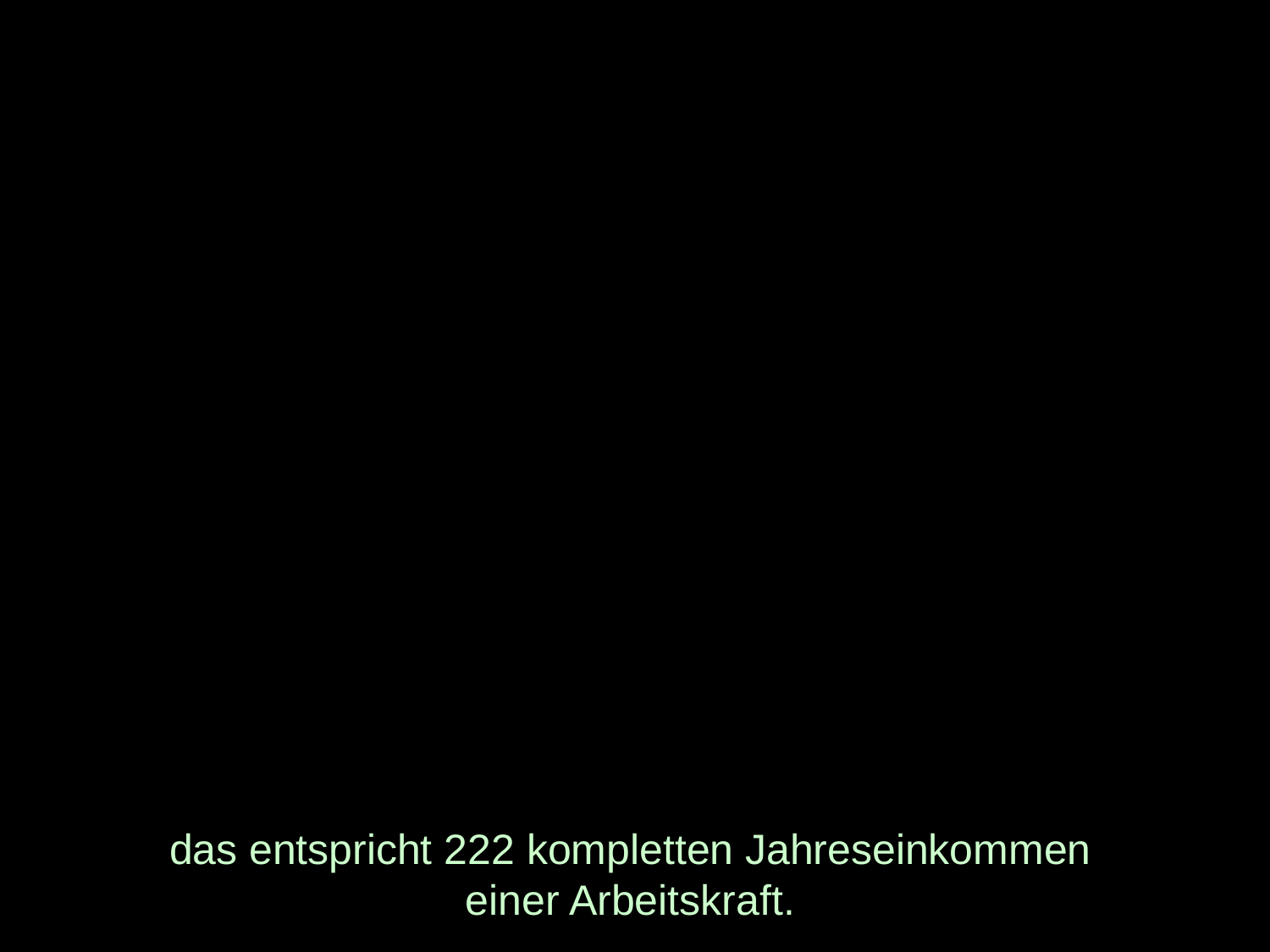

# das entspricht 222 kompletten Jahreseinkommen einer Arbeitskraft.